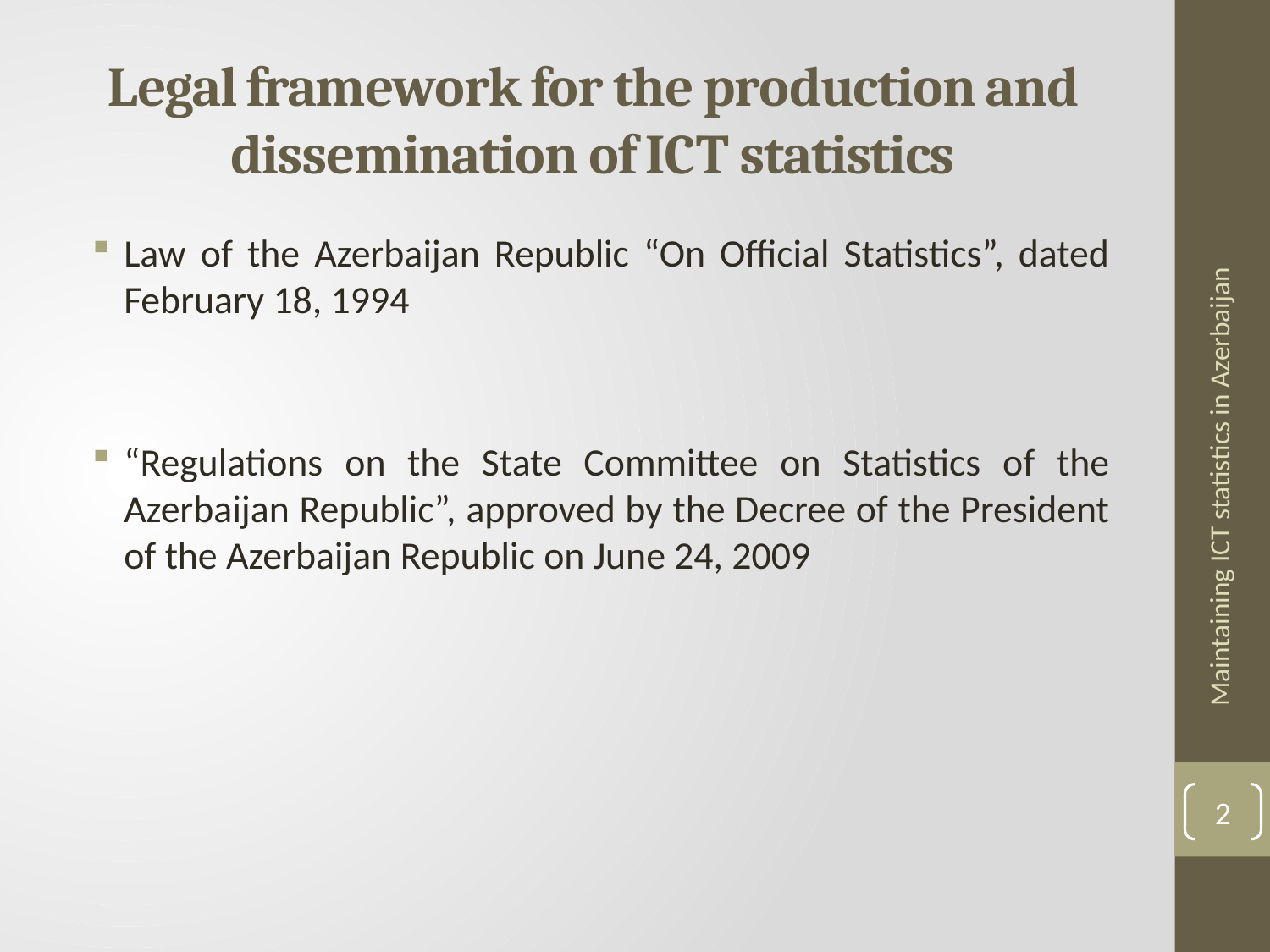

# Legal framework for the production and dissemination of ICT statistics
Law of the Azerbaijan Republic “On Official Statistics”, dated February 18, 1994

“Regulations on the State Committee on Statistics of the Azerbaijan Republic”, approved by the Decree of the President of the Azerbaijan Republic on June 24, 2009
Maintaining ICT statistics in Azerbaijan
2